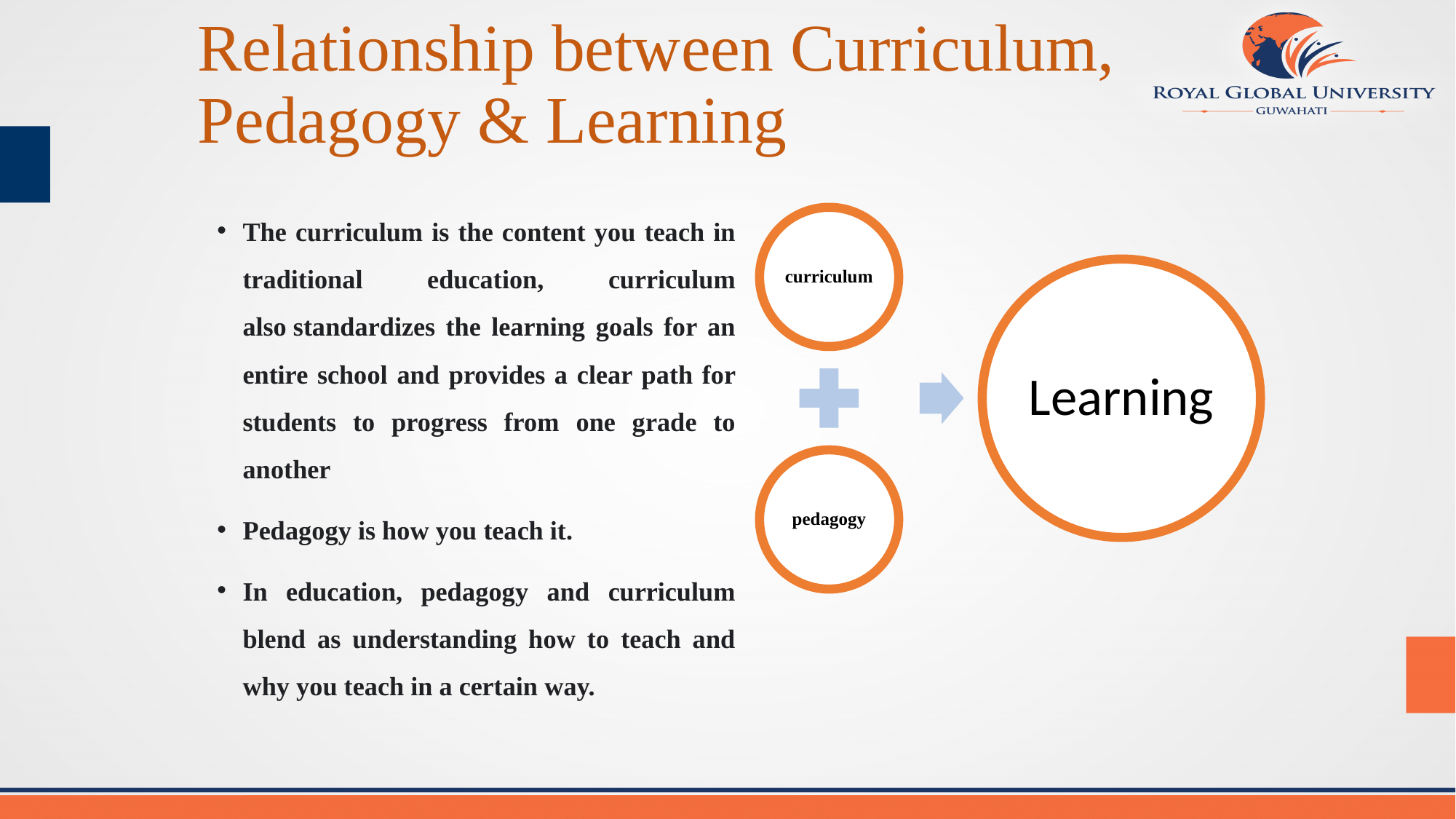

# Relationship between Curriculum, Pedagogy & Learning
The curriculum is the content you teach in traditional education, curriculum also standardizes the learning goals for an entire school and provides a clear path for students to progress from one grade to another
Pedagogy is how you teach it.
In education, pedagogy and curriculum blend as understanding how to teach and why you teach in a certain way.

curriculum

pedagogy

Learning